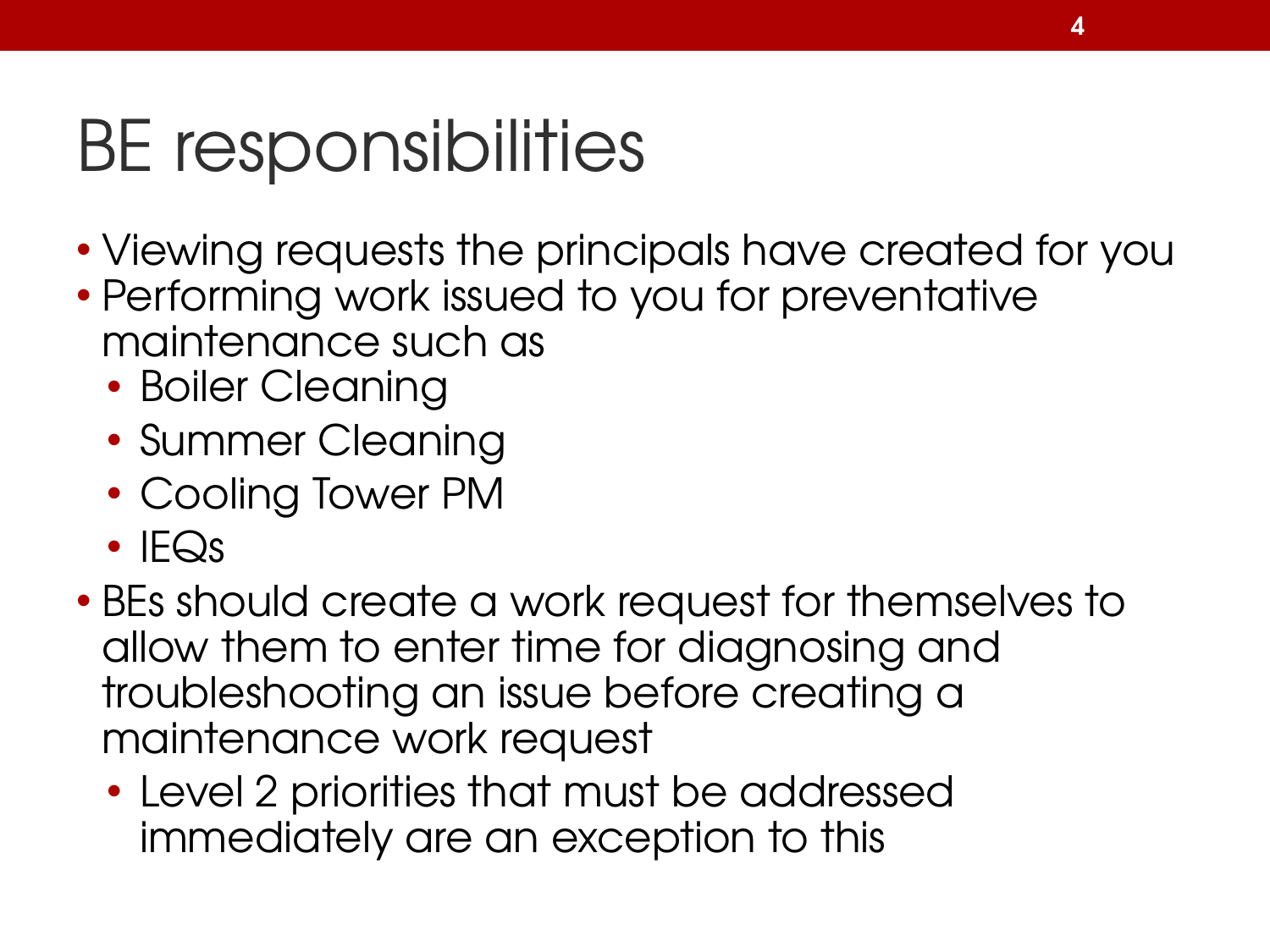

4
# BE responsibilities
Viewing requests the principals have created for you
Performing work issued to you for preventative maintenance such as
Boiler Cleaning
Summer Cleaning
Cooling Tower PM
IEQs
BEs should create a work request for themselves to allow them to enter time for diagnosing and troubleshooting an issue before creating a maintenance work request
Level 2 priorities that must be addressed immediately are an exception to this